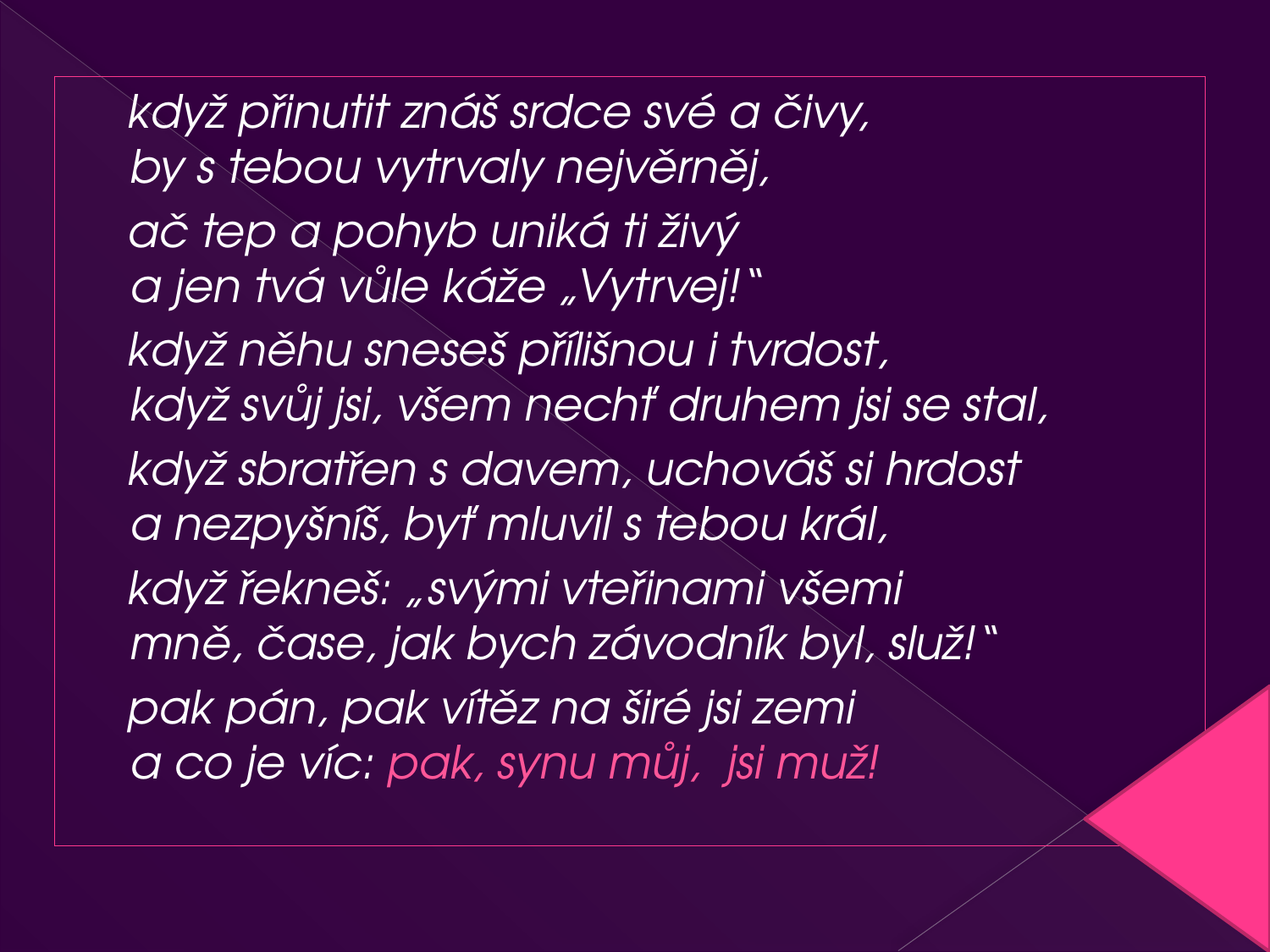

když přinutit znáš srdce své a čivy,
by s tebou vytrvaly nejvěrněj,
    ač tep a pohyb uniká ti živý
a jen tvá vůle káže „Vytrvej!“
    když něhu sneseš přílišnou i tvrdost,
když svůj jsi, všem nechť druhem jsi se stal,
    když sbratřen s davem, uchováš si hrdost
a nezpyšníš, byť mluvil s tebou král,
    když řekneš: „svými vteřinami všemi
mně, čase, jak bych závodník byl, služ!“
    pak pán, pak vítěz na širé jsi zemi
a co je víc: pak, synu můj,  jsi muž!